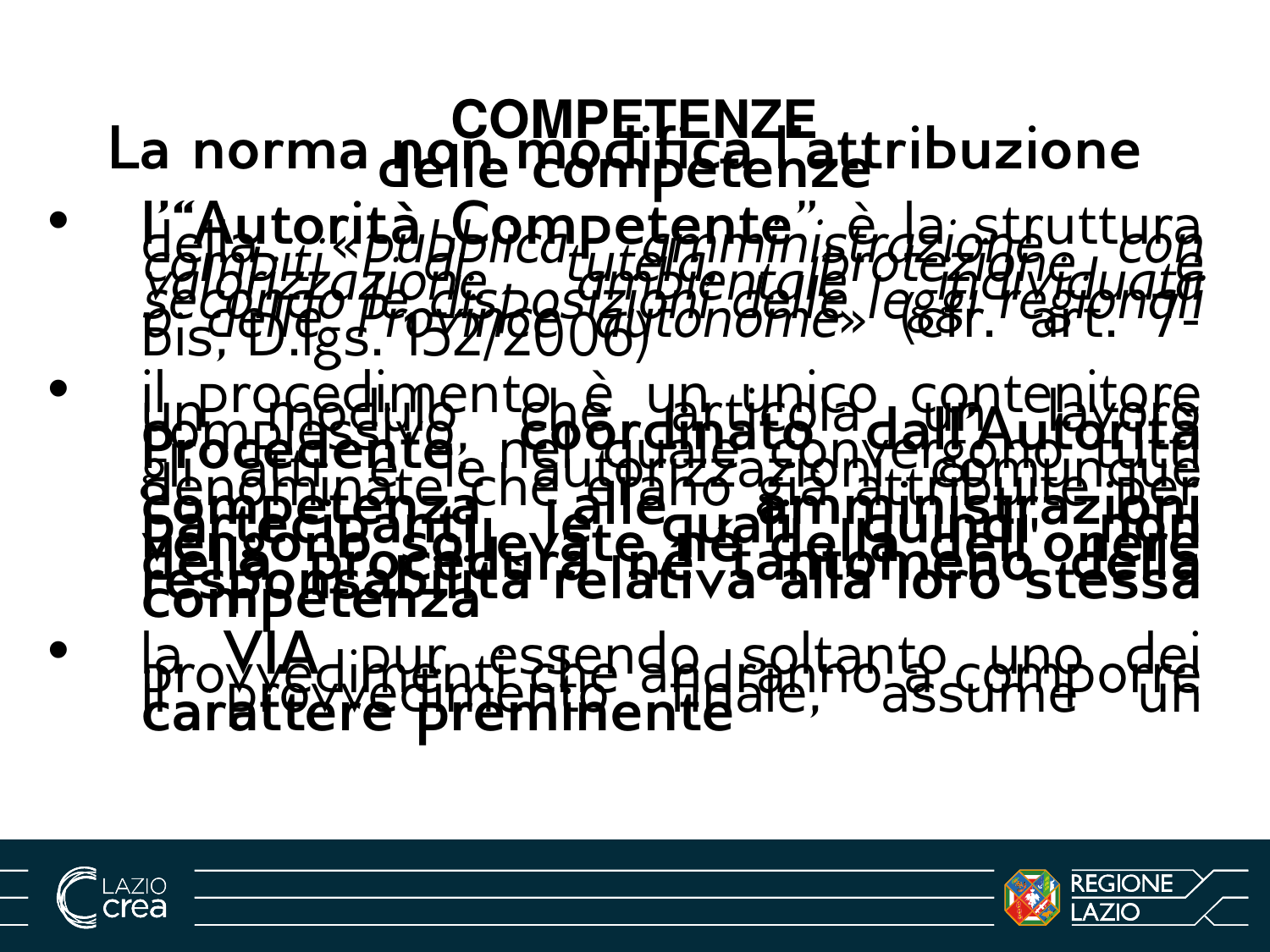

# COMPETENZE
La norma non modifica l’attribuzione delle competenze

l’“Autorità Competente” è la struttura della «pubblica amministrazione con compiti di tutela, protezione e valorizzazione ambientale individuata secondo le disposizioni delle leggi regionali o delle Province autonome» (cfr. art. 7-bis, D.lgs. 152/2006)

il procedimento è un unico contenitore un modulo che articola un lavoro complessivo, coordinato dall’Autorità Procedente, nel quale convergono tutti gli atti e le autorizzazioni comunque denominate che erano già attribuite per competenza alle amministrazioni partecipanti le quali quindi non vengono sollevate né della dell'onere della procedura né tantomeno della responsabilità relativa alla loro stessa competenza

la VIA pur essendo soltanto uno dei provvedimenti che andranno a comporre il provvedimento finale, assume un carattere preminente